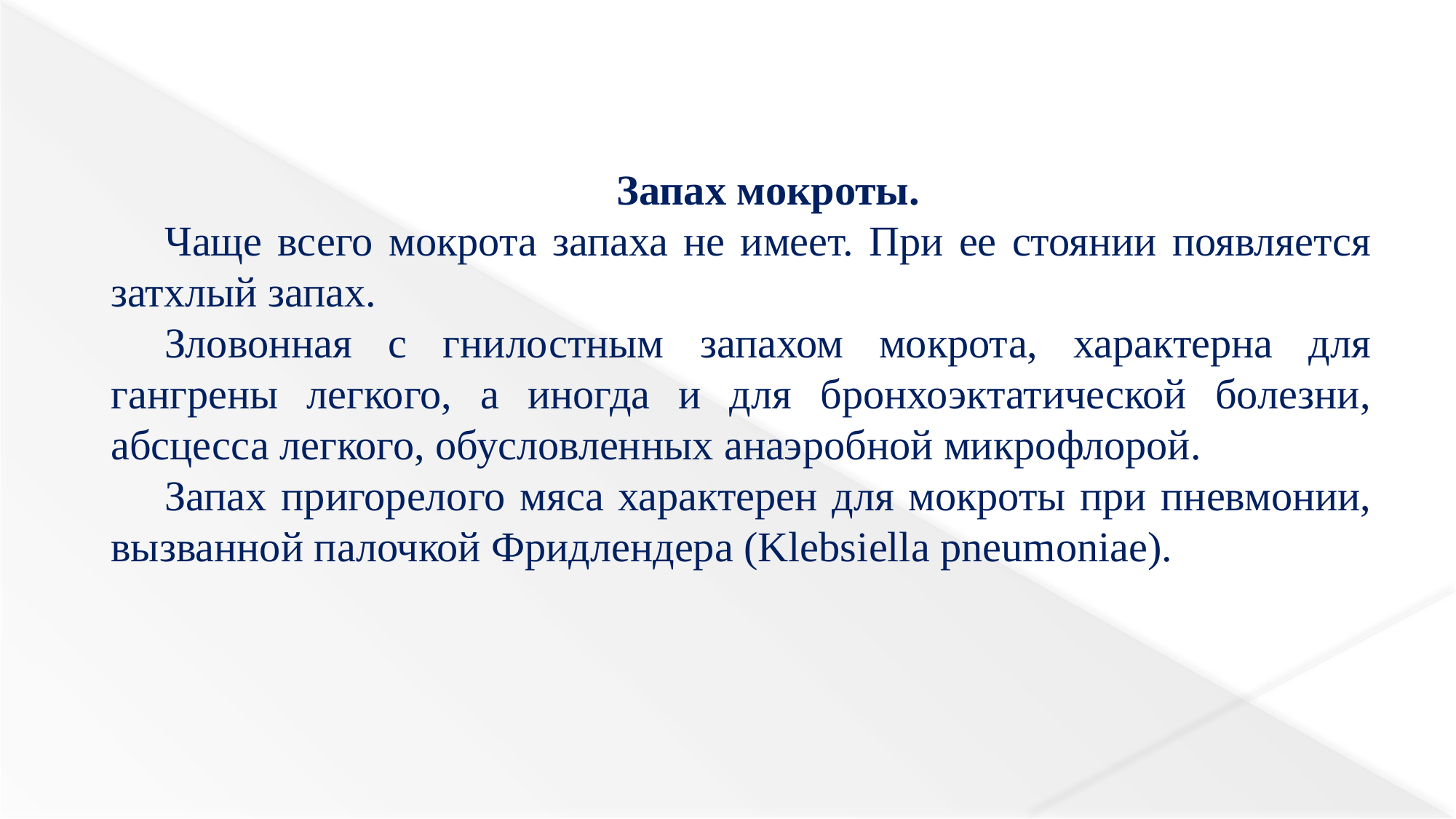

Запах мокроты.
Чаще всего мокрота запаха не имеет. При ее стоянии появляется затхлый запах.
Зловонная с гнилостным запахом мокрота, характерна для гангрены легкого, а иногда и для бронхоэктатической болезни, абсцесса легкого, обусловленных анаэробной микрофлорой.
Запах пригорелого мяса характерен для мокроты при пневмонии, вызванной палочкой Фридлендера (Klebsiella pneumoniae).